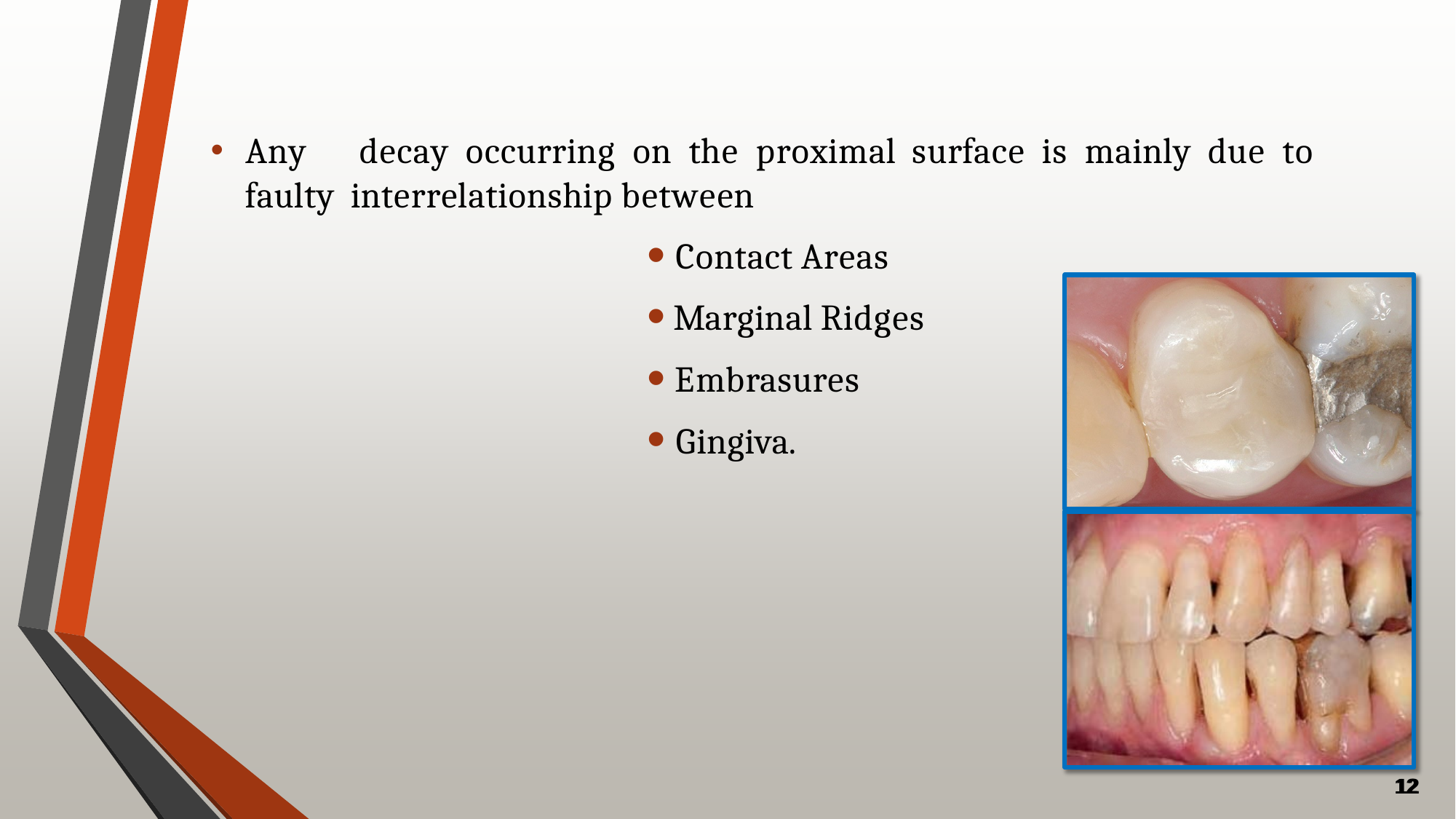

Any	decay	occurring	on	the	proximal	surface	is	mainly	due	to	faulty  interrelationship between
Contact Areas
Marginal Ridges
Embrasures
Gingiva.

12
12